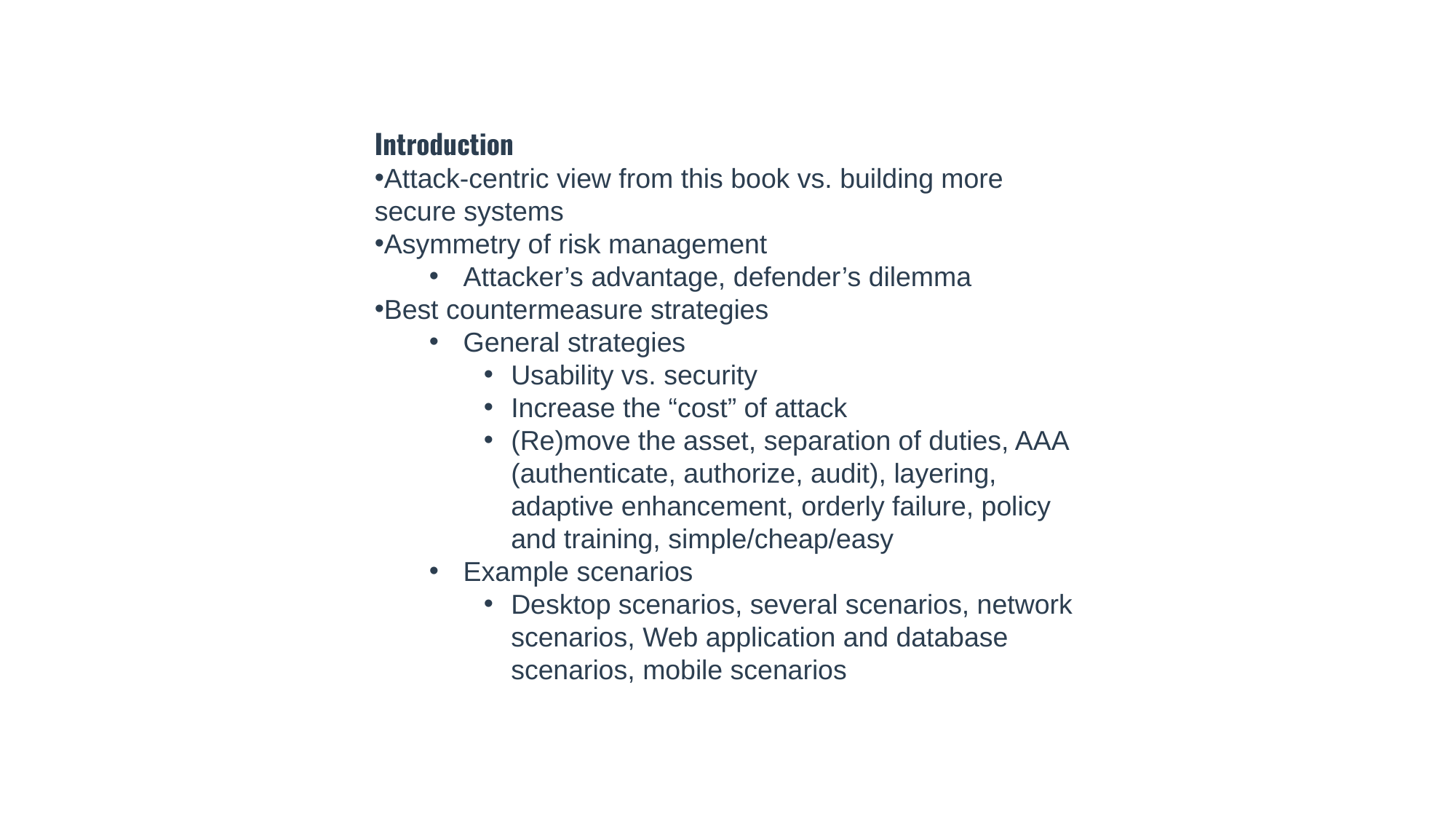

Introduction
Attack-centric view from this book vs. building more secure systems
Asymmetry of risk management
Attacker’s advantage, defender’s dilemma
Best countermeasure strategies
General strategies
Usability vs. security
Increase the “cost” of attack
(Re)move the asset, separation of duties, AAA (authenticate, authorize, audit), layering, adaptive enhancement, orderly failure, policy and training, simple/cheap/easy
Example scenarios
Desktop scenarios, several scenarios, network scenarios, Web application and database scenarios, mobile scenarios